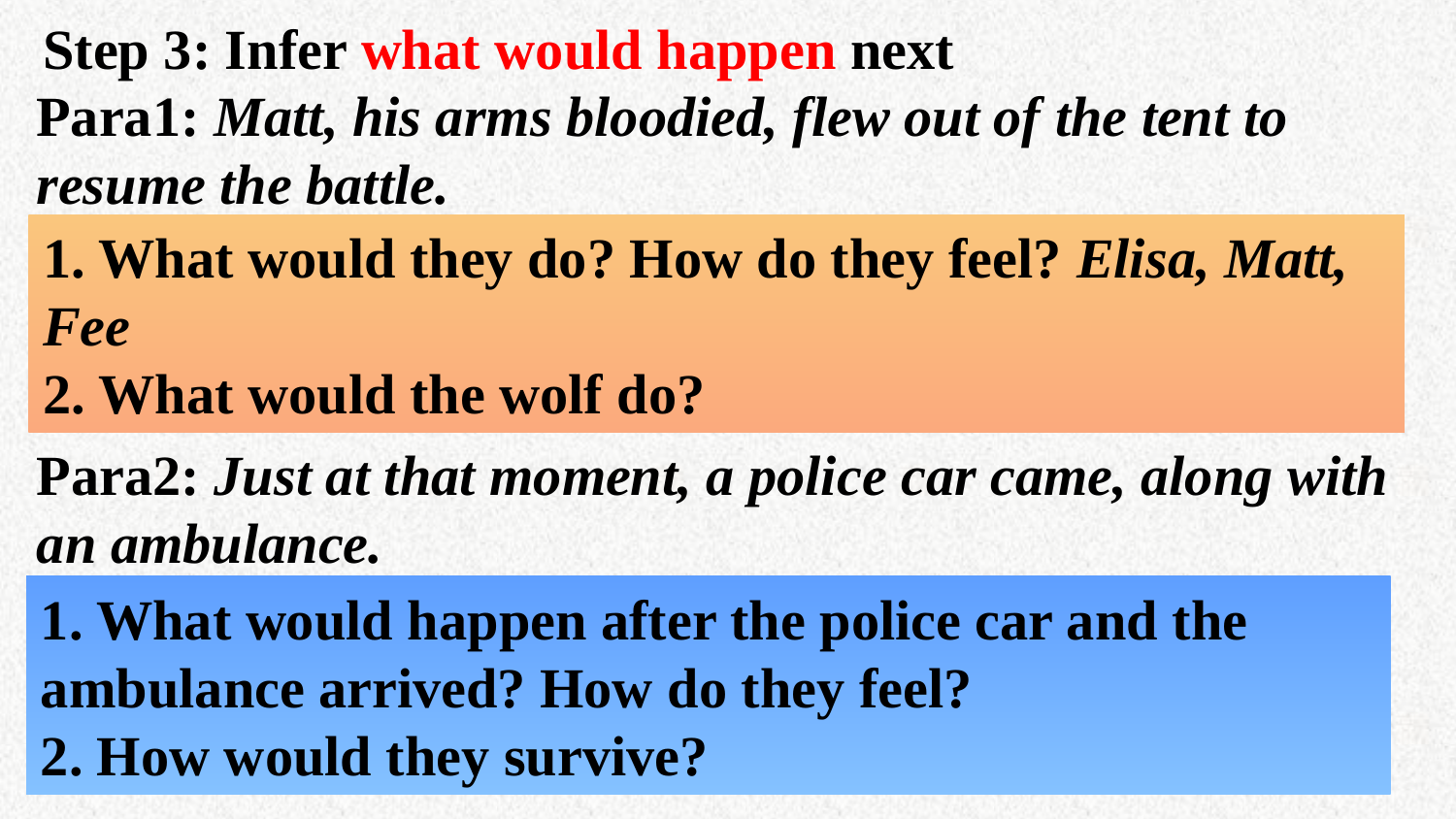

Step 3: Infer what would happen next
Para1: Matt, his arms bloodied, flew out of the tent to resume the battle.
1. What would they do? How do they feel? Elisa, Matt, Fee
2. What would the wolf do?
Para2: Just at that moment, a police car came, along with an ambulance.
1. What would happen after the police car and the ambulance arrived? How do they feel?
2. How would they survive?